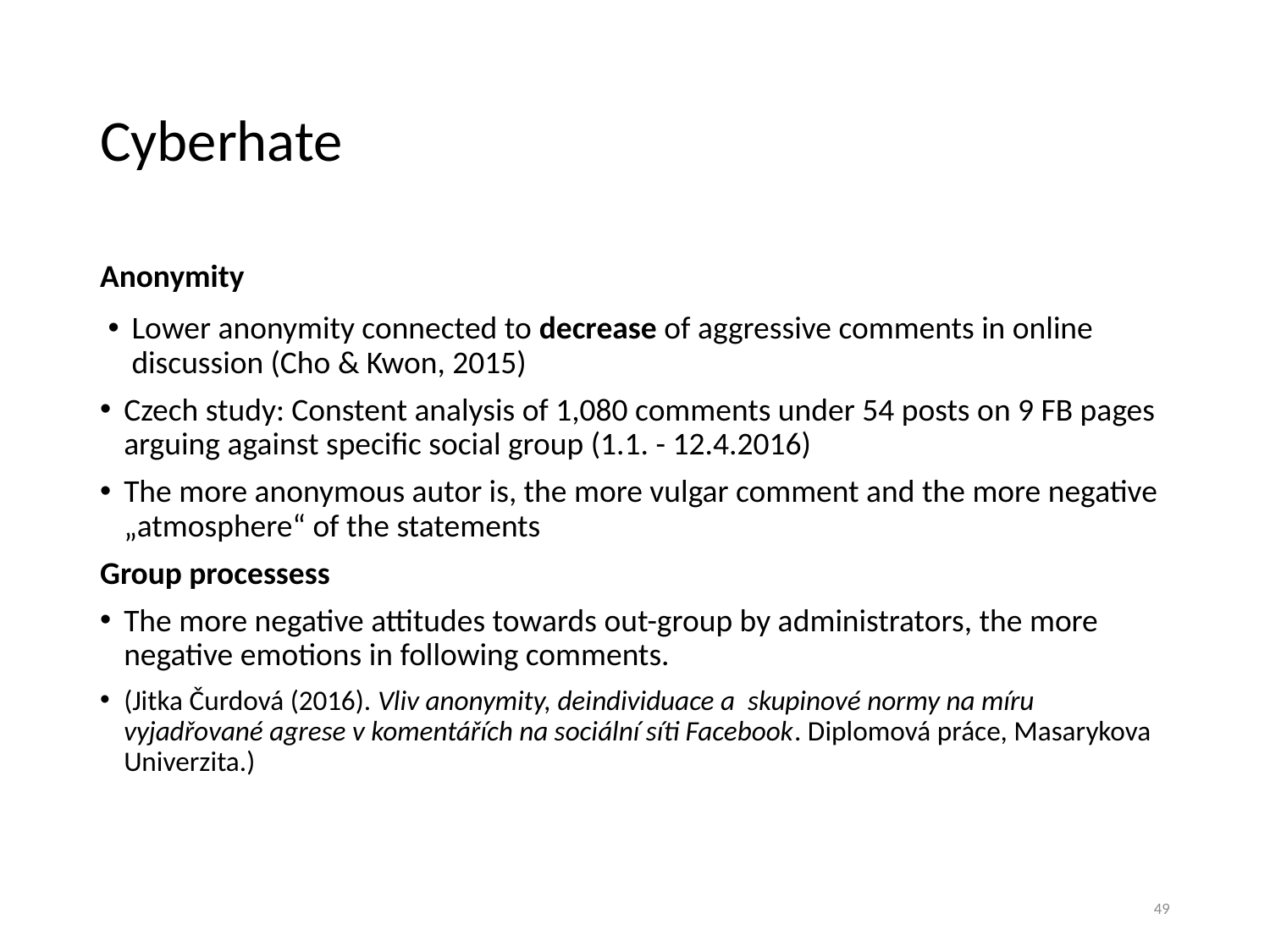

# Cyberhate
Anonymity
Lower anonymity connected to decrease of aggressive comments in online discussion (Cho & Kwon, 2015)
Czech study: Constent analysis of 1,080 comments under 54 posts on 9 FB pages arguing against specific social group (1.1. - 12.4.2016)
The more anonymous autor is, the more vulgar comment and the more negative „atmosphere“ of the statements
Group processess
The more negative attitudes towards out-group by administrators, the more negative emotions in following comments.
(Jitka Čurdová (2016). Vliv anonymity, deindividuace a  skupinové normy na míru vyjadřované agrese v komentářích na sociální síti Facebook. Diplomová práce, Masarykova Univerzita.)
49